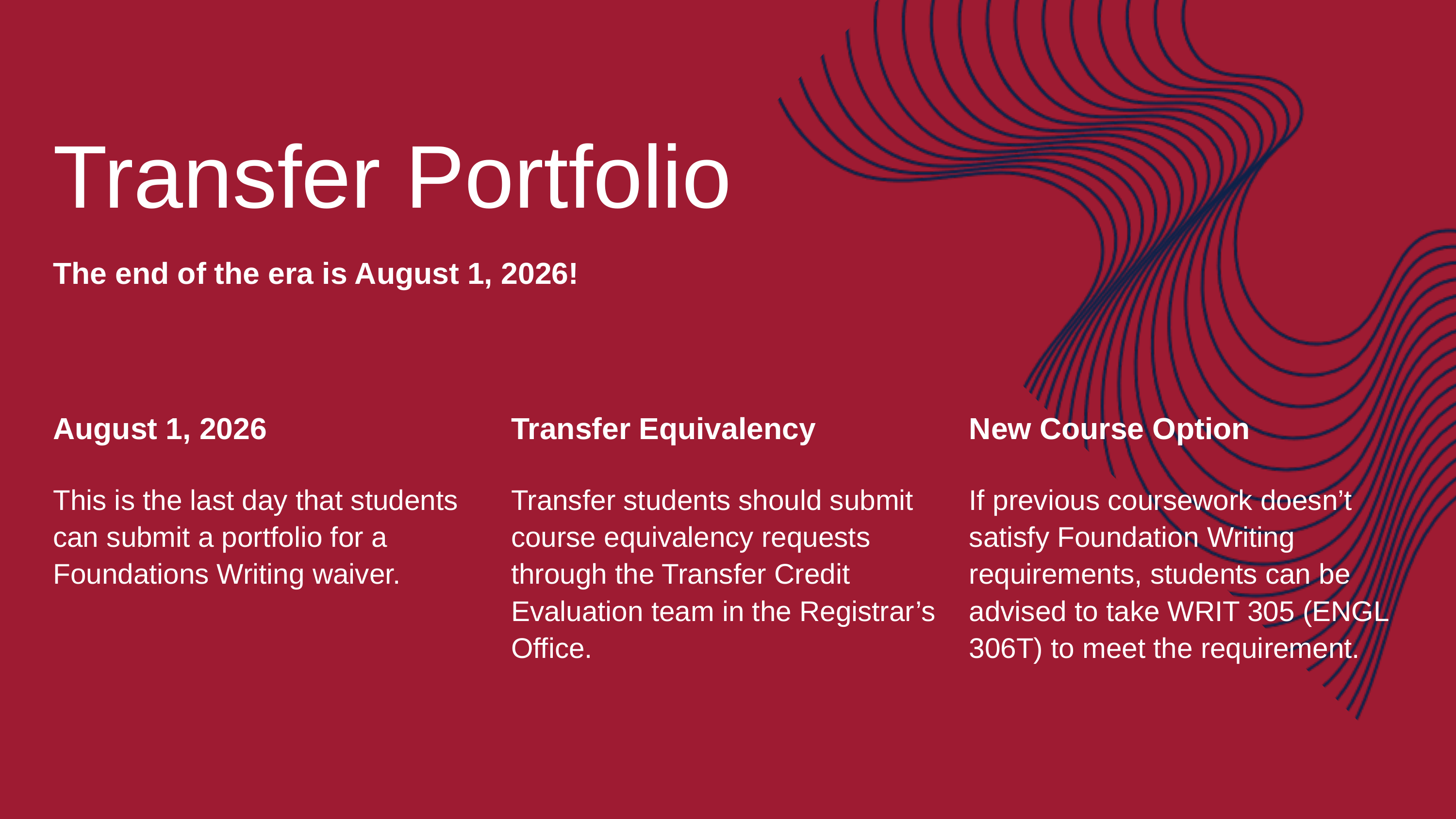

Transfer Portfolio
The end of the era is August 1, 2026!
August 1, 2026
This is the last day that students can submit a portfolio for a Foundations Writing waiver.
Transfer Equivalency
Transfer students should submit course equivalency requests through the Transfer Credit Evaluation team in the Registrar’s Office.
New Course Option
If previous coursework doesn’t satisfy Foundation Writing requirements, students can be advised to take WRIT 305 (ENGL 306T) to meet the requirement.